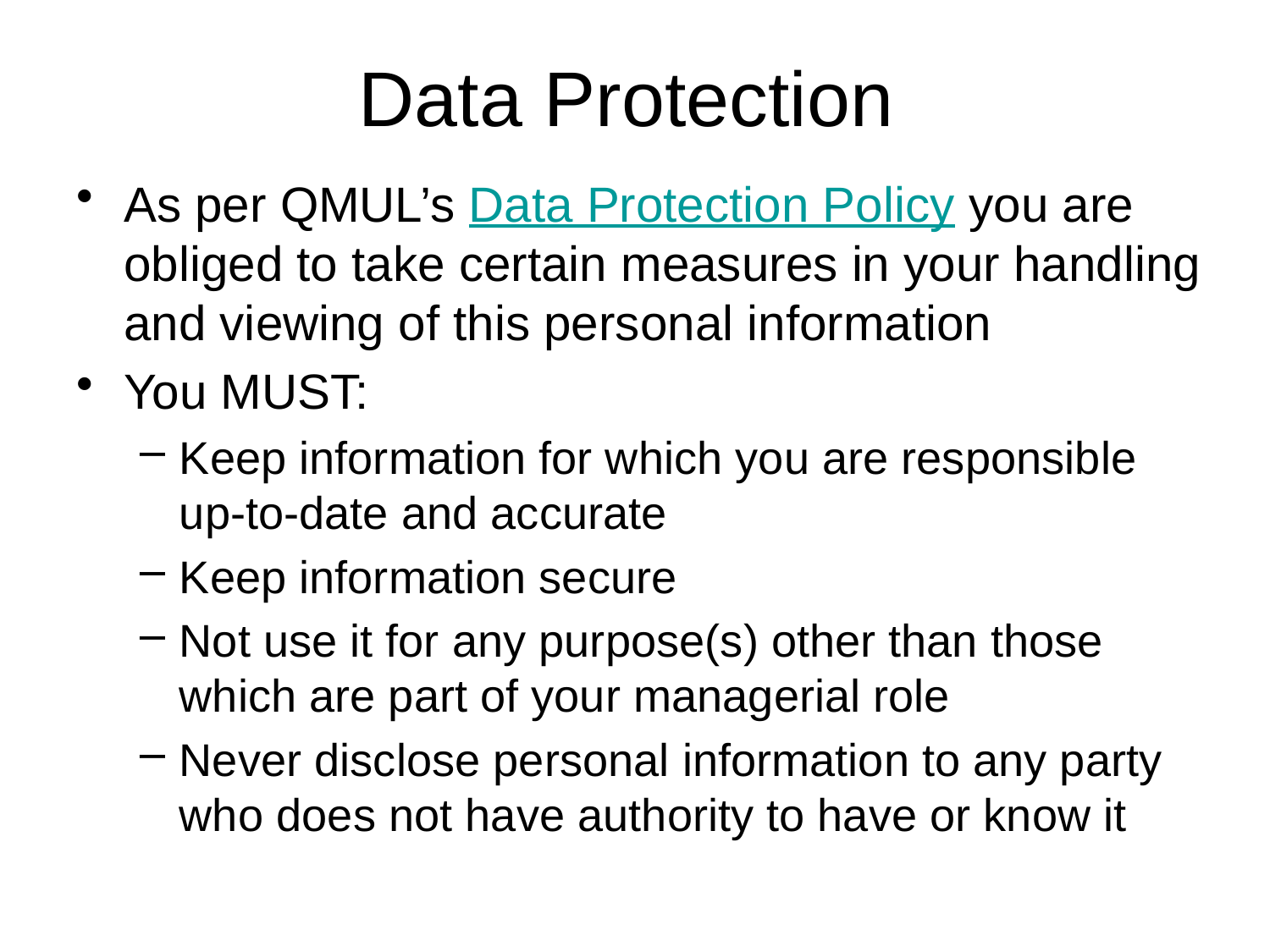

# Data Protection
As per QMUL’s Data Protection Policy you are obliged to take certain measures in your handling and viewing of this personal information
You MUST:
Keep information for which you are responsible up-to-date and accurate
Keep information secure
Not use it for any purpose(s) other than those which are part of your managerial role
Never disclose personal information to any party who does not have authority to have or know it